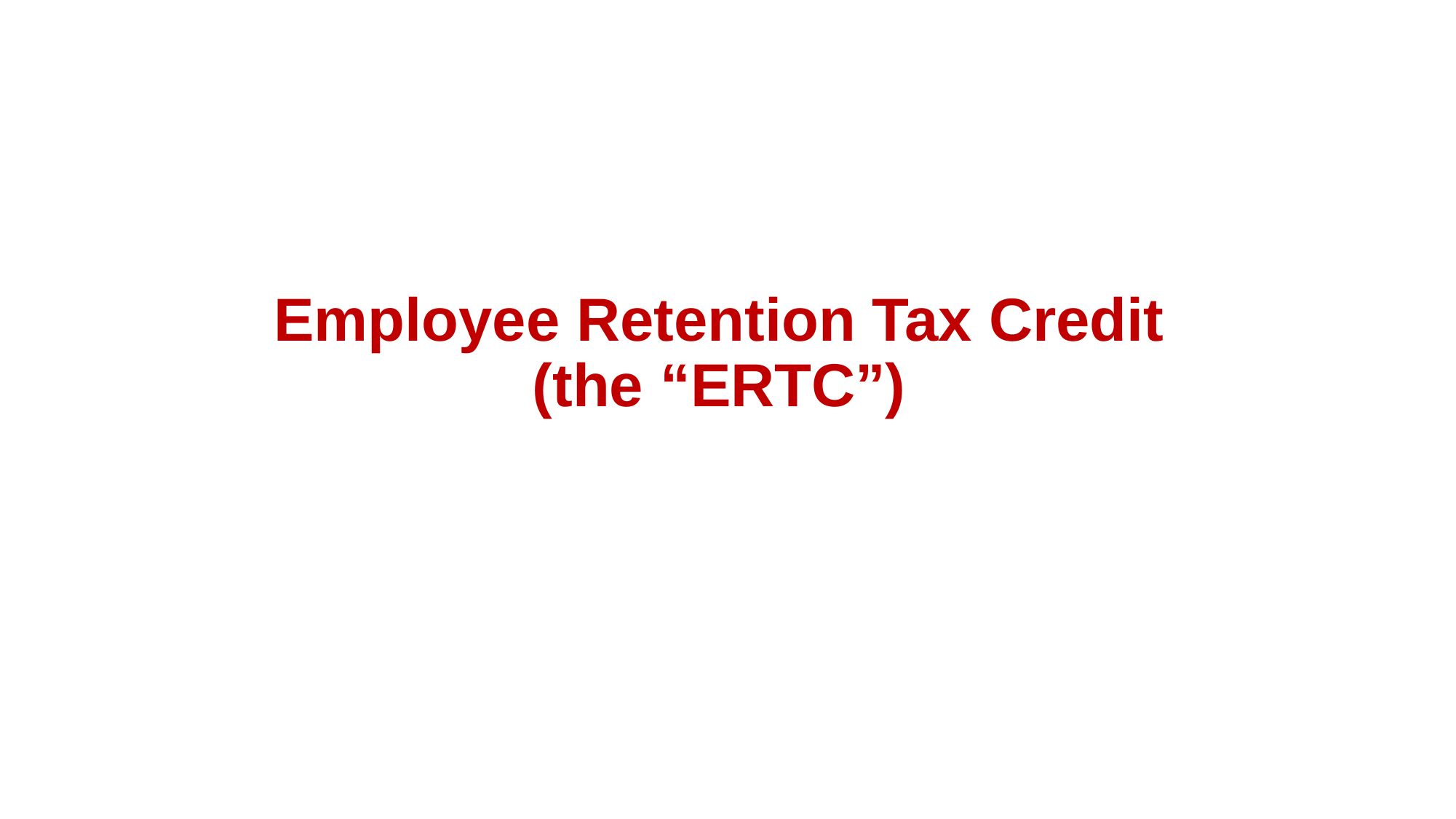

# Employee Retention Tax Credit (the “ERTC”)